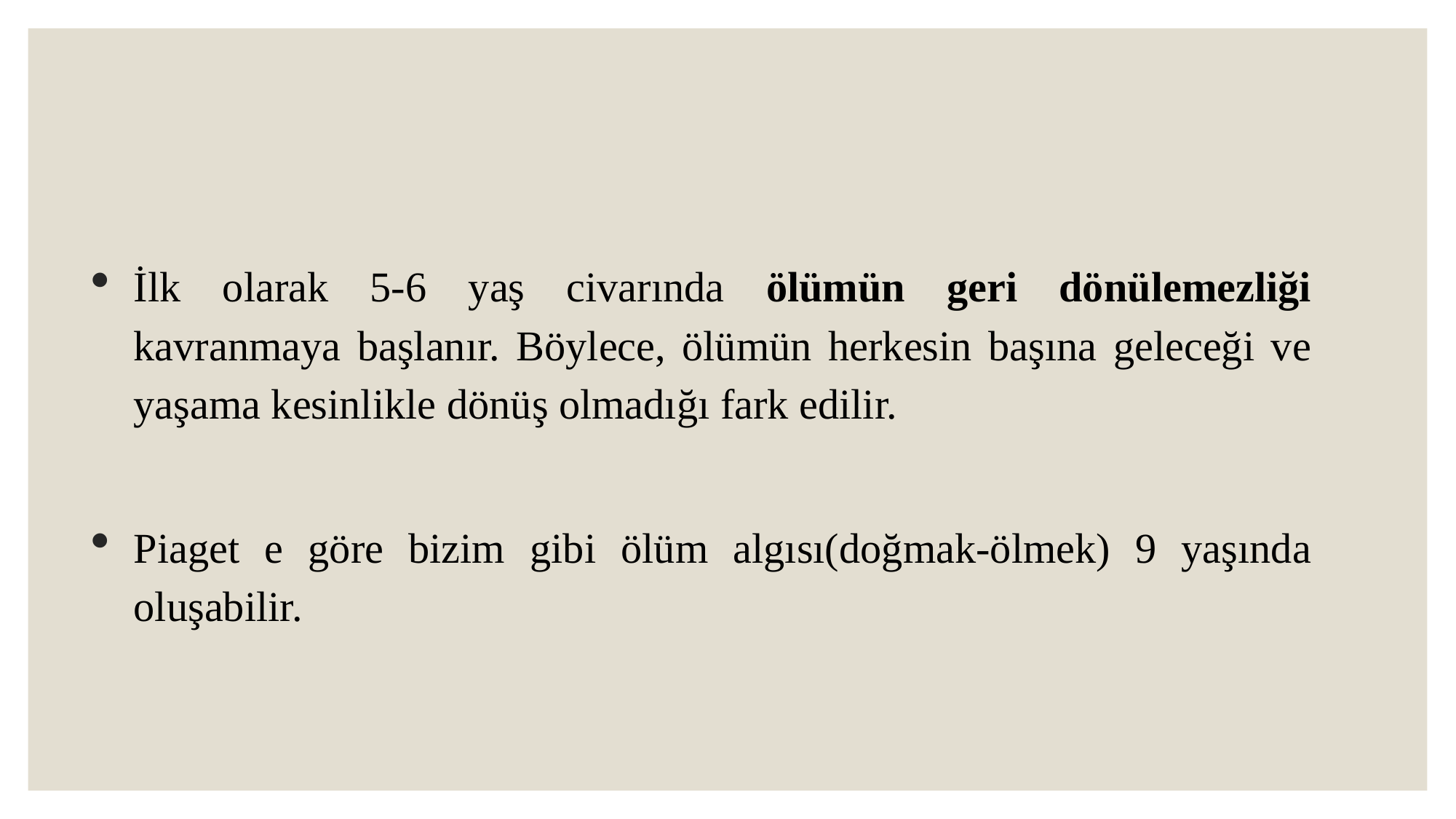

İlk olarak 5-6 yaş civarında ölümün geri dönülemezliği kavranmaya başlanır. Böylece, ölümün herkesin başına geleceği ve yaşama kesinlikle dönüş olmadığı fark edilir.

Piaget e göre bizim gibi ölüm algısı(doğmak-ölmek) 9 yaşında oluşabilir.